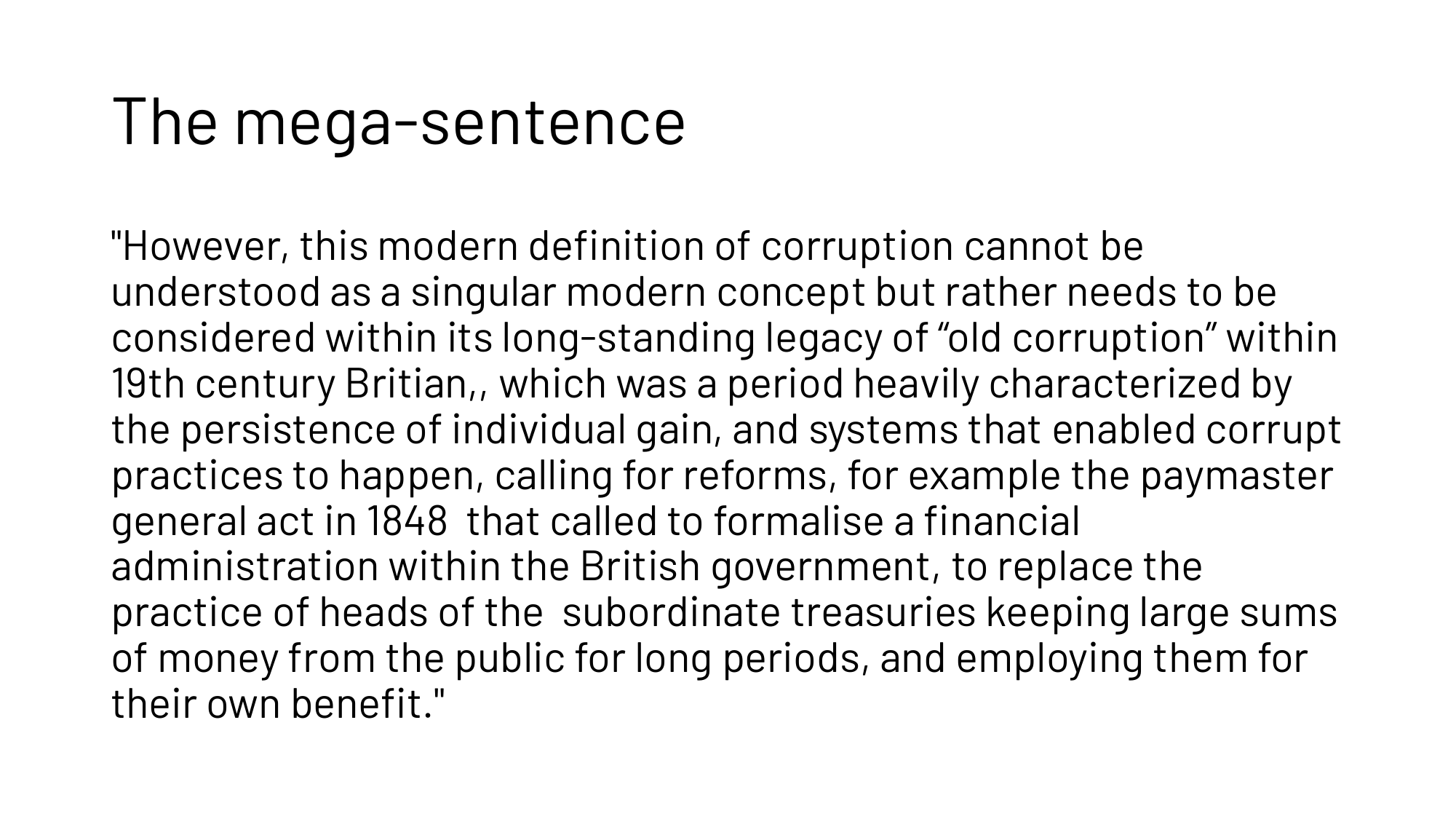

# The mega-sentence
"However, this modern definition of corruption cannot be understood as a singular modern concept but rather needs to be considered within its long-standing legacy of “old corruption” within 19th century Britian,, which was a period heavily characterized by the persistence of individual gain, and systems that enabled corrupt practices to happen, calling for reforms, for example the paymaster general act in 1848  that called to formalise a financial administration within the British government, to replace the practice of heads of the  subordinate treasuries keeping large sums of money from the public for long periods, and employing them for their own benefit."